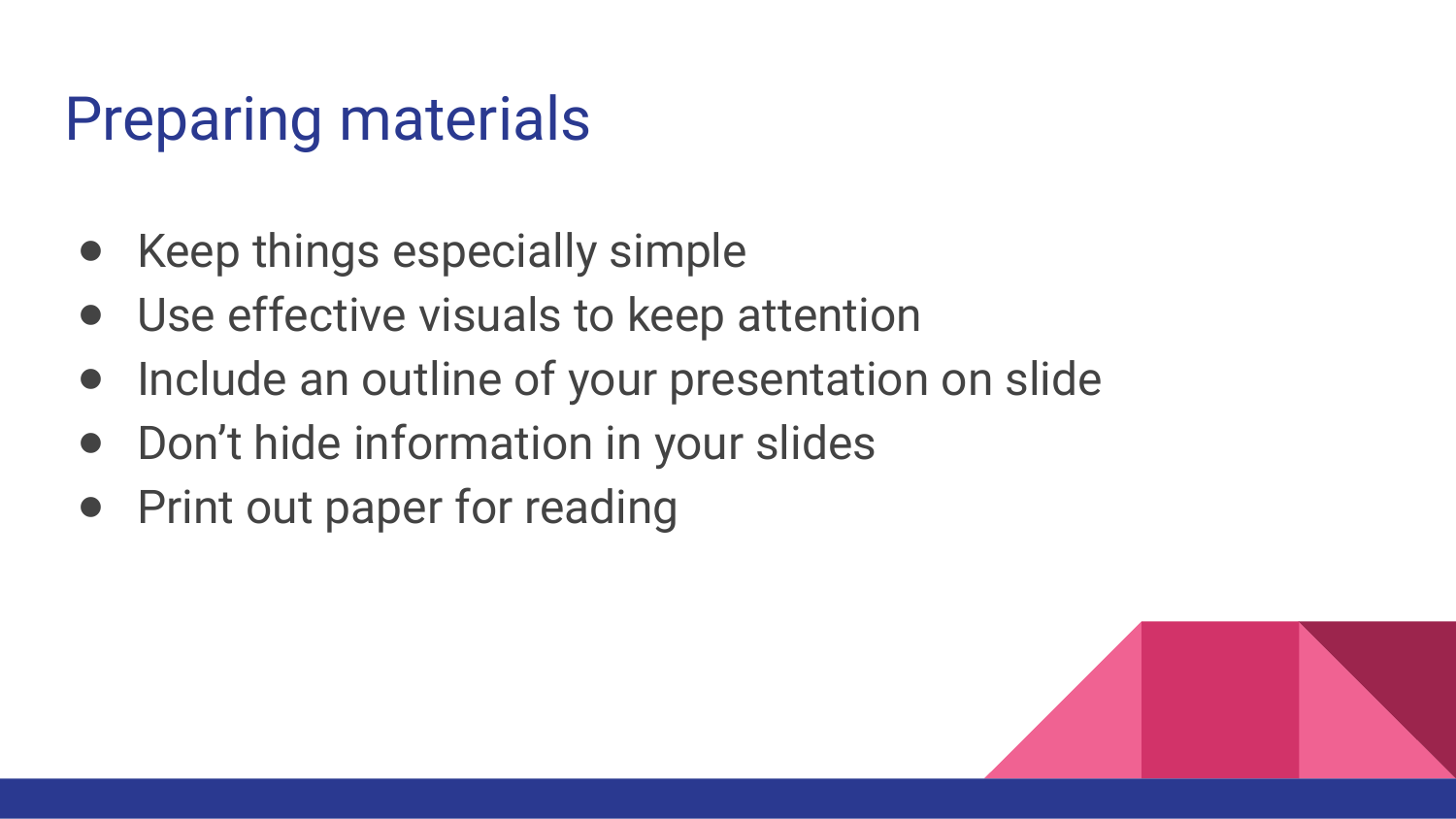

# Preparing materials
Keep things especially simple
Use effective visuals to keep attention
Include an outline of your presentation on slide
Don’t hide information in your slides
Print out paper for reading